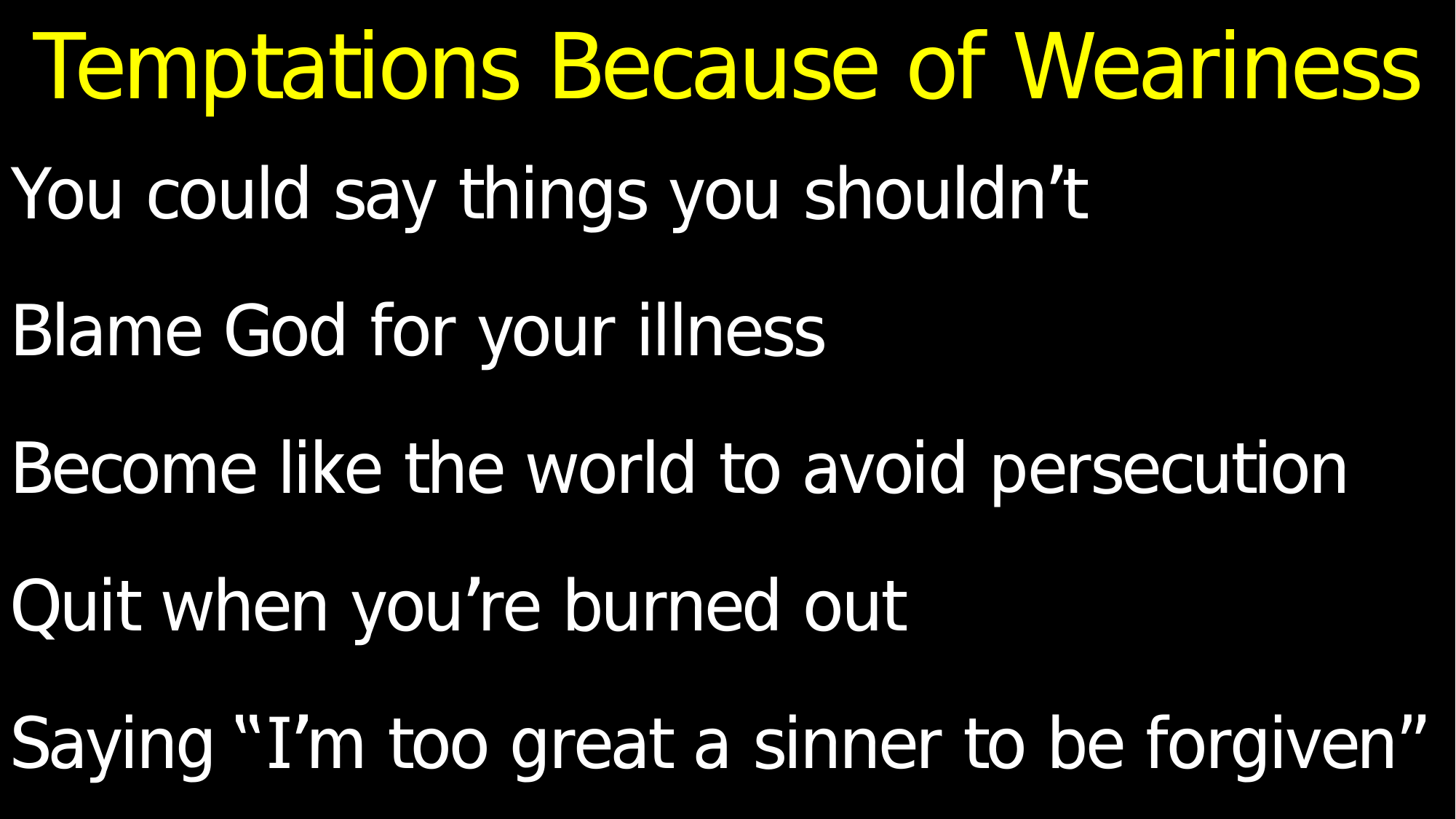

# Temptations Because of Weariness
You could say things you shouldn’t

Blame God for your illness

Become like the world to avoid persecution

Quit when you’re burned out

Saying “I’m too great a sinner to be forgiven”